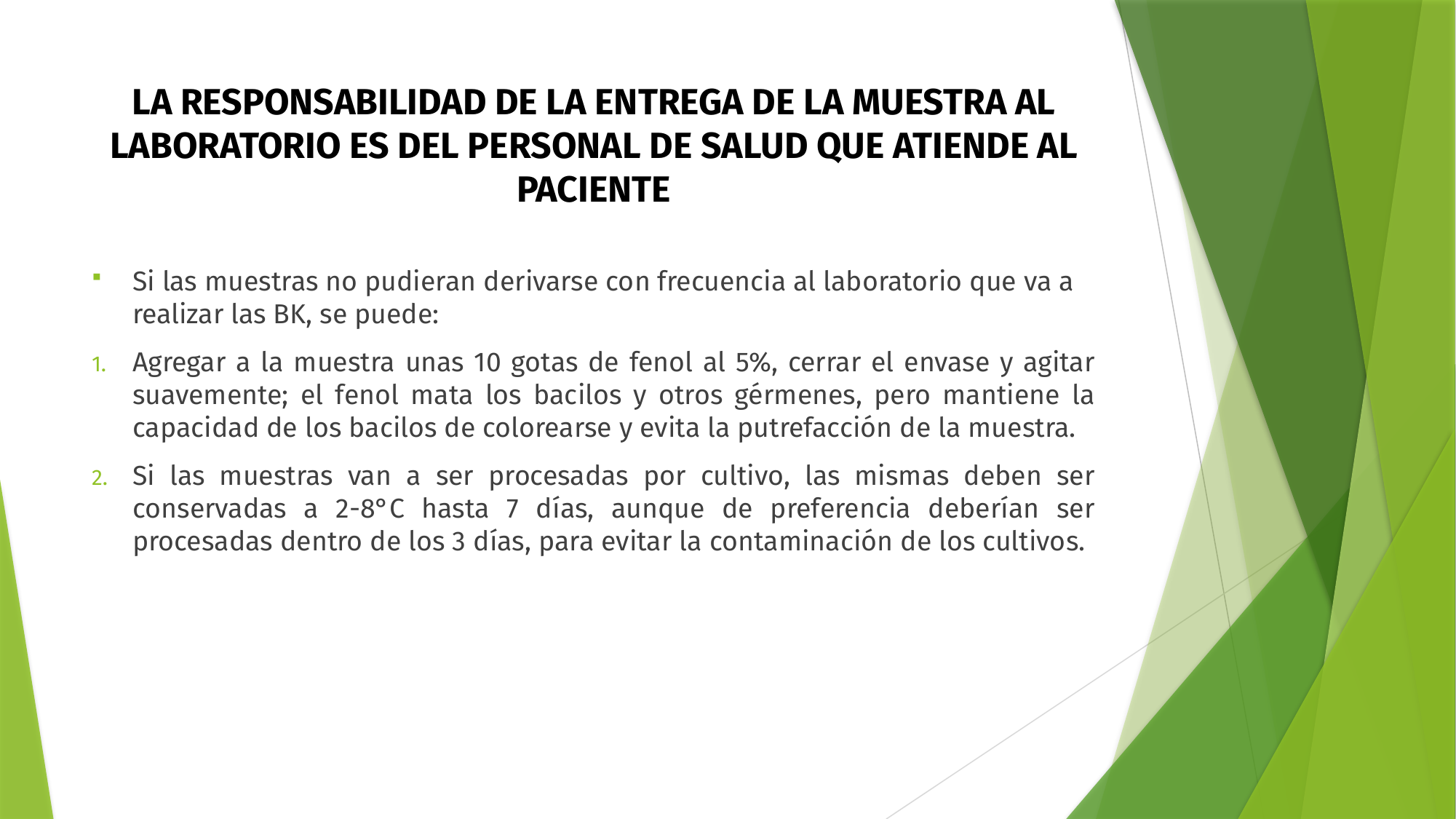

# LA RESPONSABILIDAD DE LA ENTREGA DE LA MUESTRA AL LABORATORIO ES DEL PERSONAL DE SALUD QUE ATIENDE AL PACIENTE
Si las muestras no pudieran derivarse con frecuencia al laboratorio que va a realizar las BK, se puede:
Agregar a la muestra unas 10 gotas de fenol al 5%, cerrar el envase y agitar suavemente; el fenol mata los bacilos y otros gérmenes, pero mantiene la capacidad de los bacilos de colorearse y evita la putrefacción de la muestra.
Si las muestras van a ser procesadas por cultivo, las mismas deben ser conservadas a 2-8°C hasta 7 días, aunque de preferencia deberían ser procesadas dentro de los 3 días, para evitar la contaminación de los cultivos.